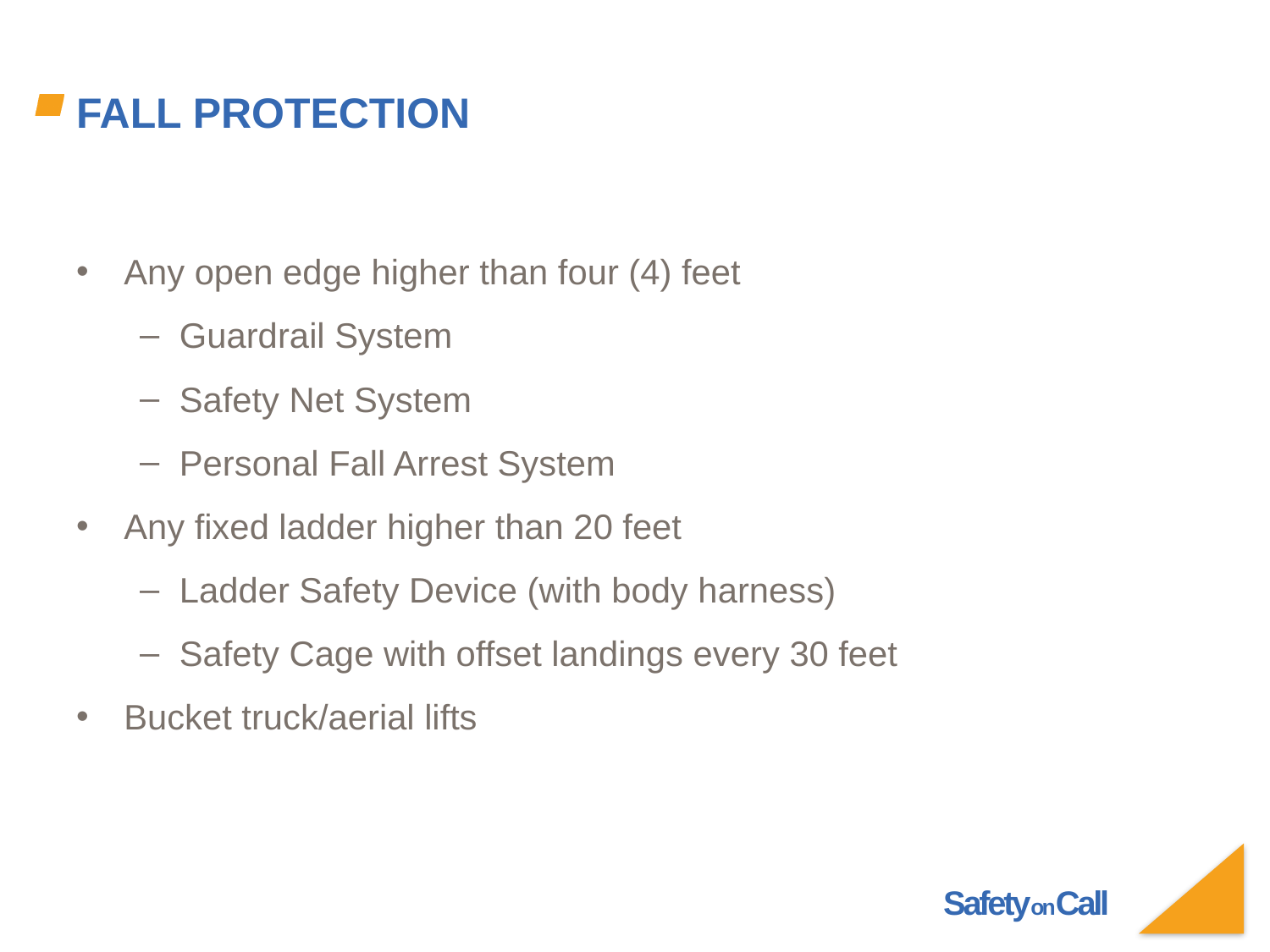

# Fall Protection
Any open edge higher than four (4) feet
Guardrail System
Safety Net System
Personal Fall Arrest System
Any fixed ladder higher than 20 feet
Ladder Safety Device (with body harness)
Safety Cage with offset landings every 30 feet
Bucket truck/aerial lifts